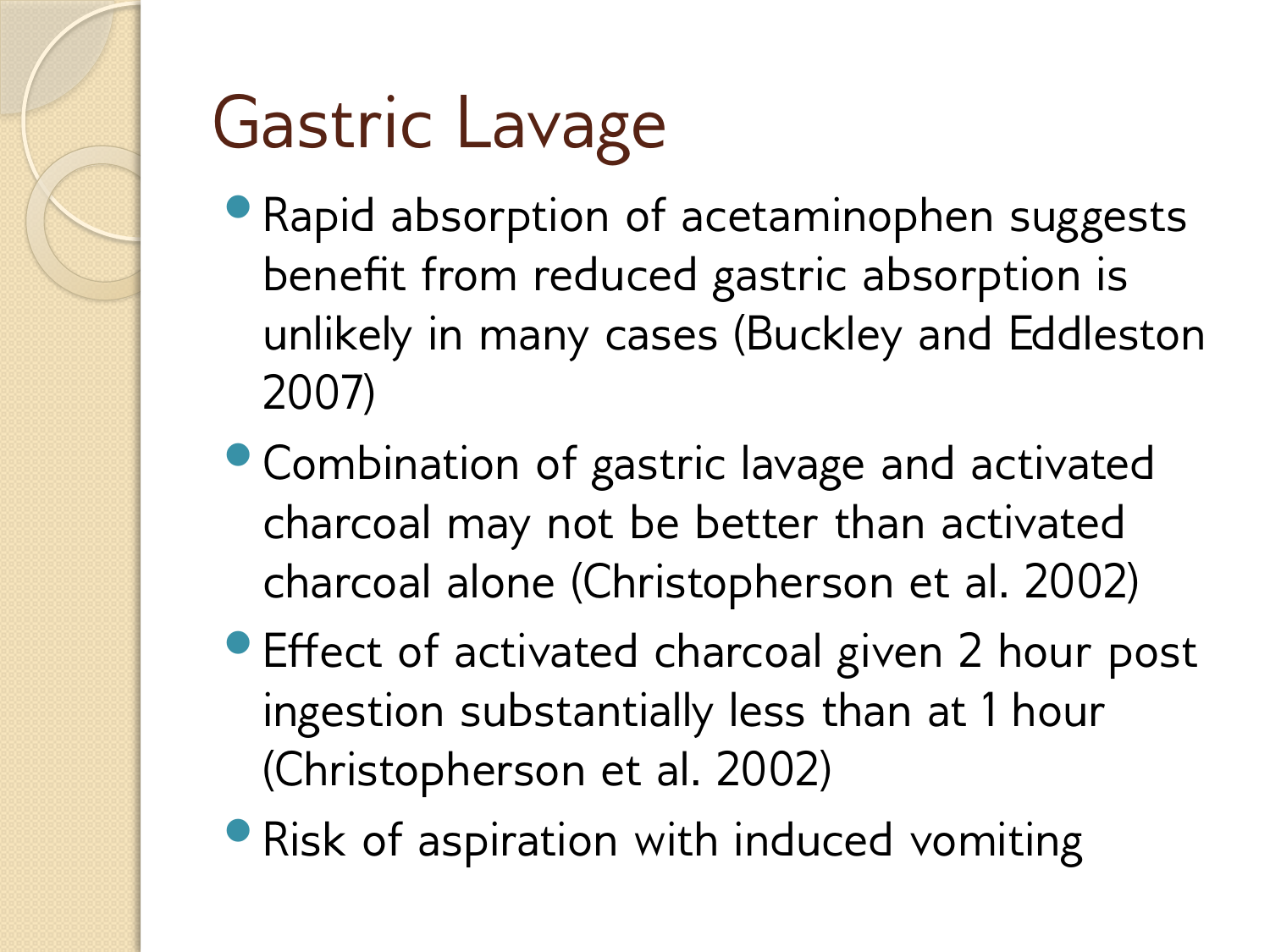

# Gastric Lavage
Rapid absorption of acetaminophen suggests benefit from reduced gastric absorption is unlikely in many cases (Buckley and Eddleston 2007)
Combination of gastric lavage and activated charcoal may not be better than activated charcoal alone (Christopherson et al. 2002)
Effect of activated charcoal given 2 hour post ingestion substantially less than at 1 hour (Christopherson et al. 2002)
Risk of aspiration with induced vomiting